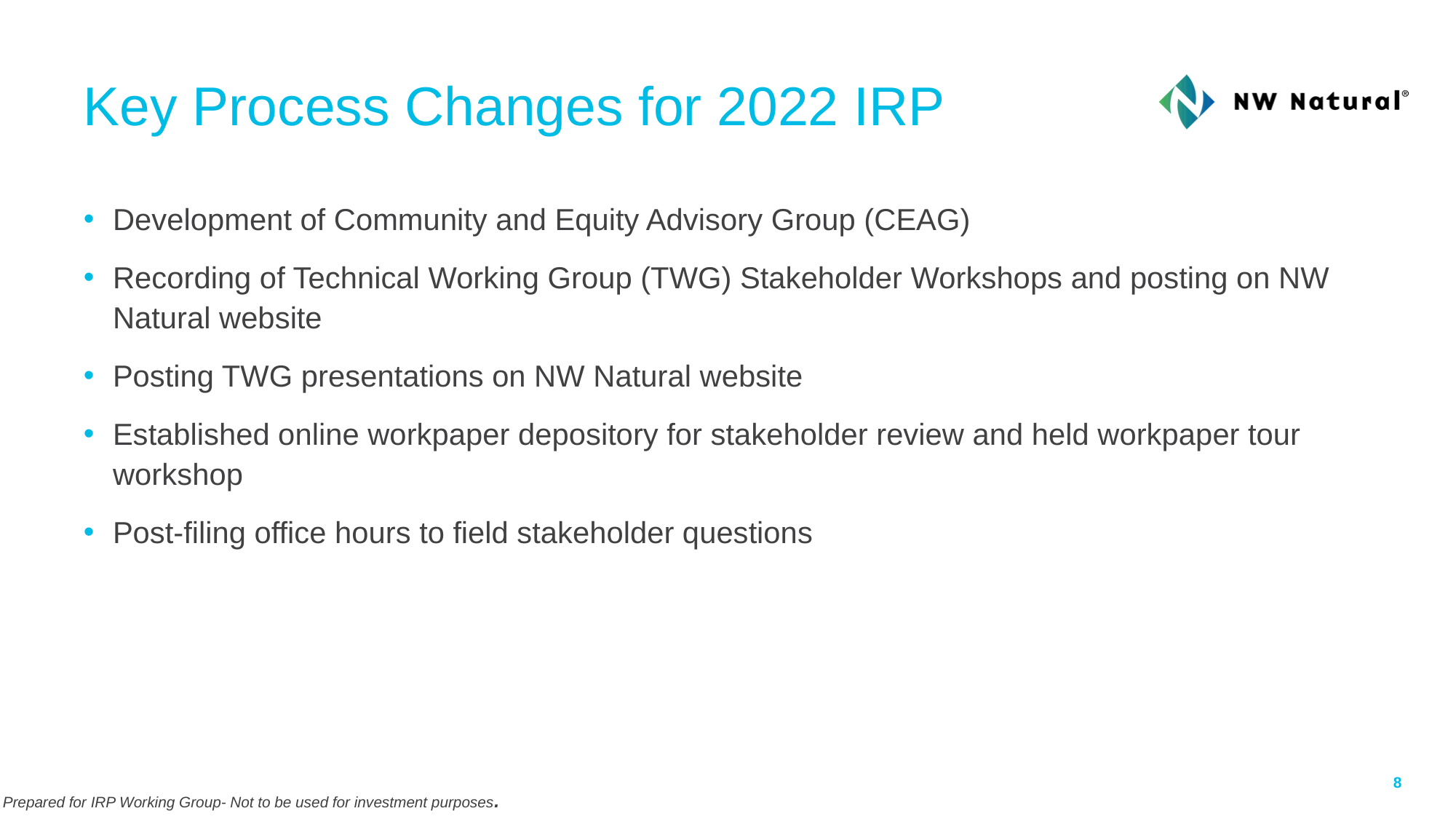

# Key Process Changes for 2022 IRP
Development of Community and Equity Advisory Group (CEAG)
Recording of Technical Working Group (TWG) Stakeholder Workshops and posting on NW Natural website
Posting TWG presentations on NW Natural website
Established online workpaper depository for stakeholder review and held workpaper tour workshop
Post-filing office hours to field stakeholder questions

8
Prepared for IRP Working Group- Not to be used for investment purposes.